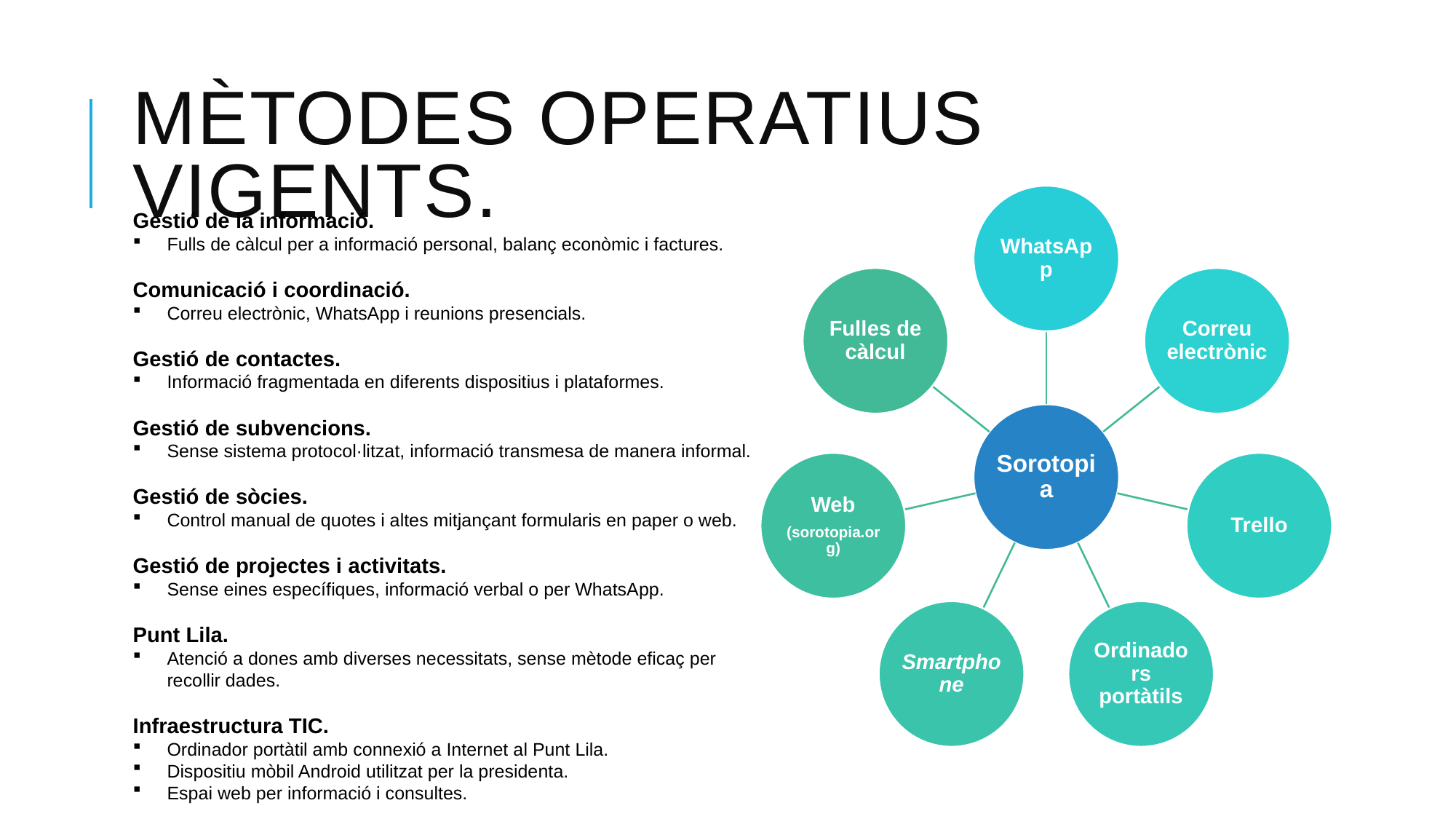

# Mètodes operatius vigents.
Sorotopia

WhatsApp

Correu electrònic

Trello

Ordinadors portàtils

Smartphone

Web
(sorotopia.org)

Fulles de càlcul
Gestió de la informació.
Fulls de càlcul per a informació personal, balanç econòmic i factures.

Comunicació i coordinació.
Correu electrònic, WhatsApp i reunions presencials.

Gestió de contactes.
Informació fragmentada en diferents dispositius i plataformes.

Gestió de subvencions.
Sense sistema protocol·litzat, informació transmesa de manera informal.

Gestió de sòcies.
Control manual de quotes i altes mitjançant formularis en paper o web.

Gestió de projectes i activitats.
Sense eines específiques, informació verbal o per WhatsApp.

Punt Lila.
Atenció a dones amb diverses necessitats, sense mètode eficaç per recollir dades.

Infraestructura TIC.
Ordinador portàtil amb connexió a Internet al Punt Lila.
Dispositiu mòbil Android utilitzat per la presidenta.
Espai web per informació i consultes.